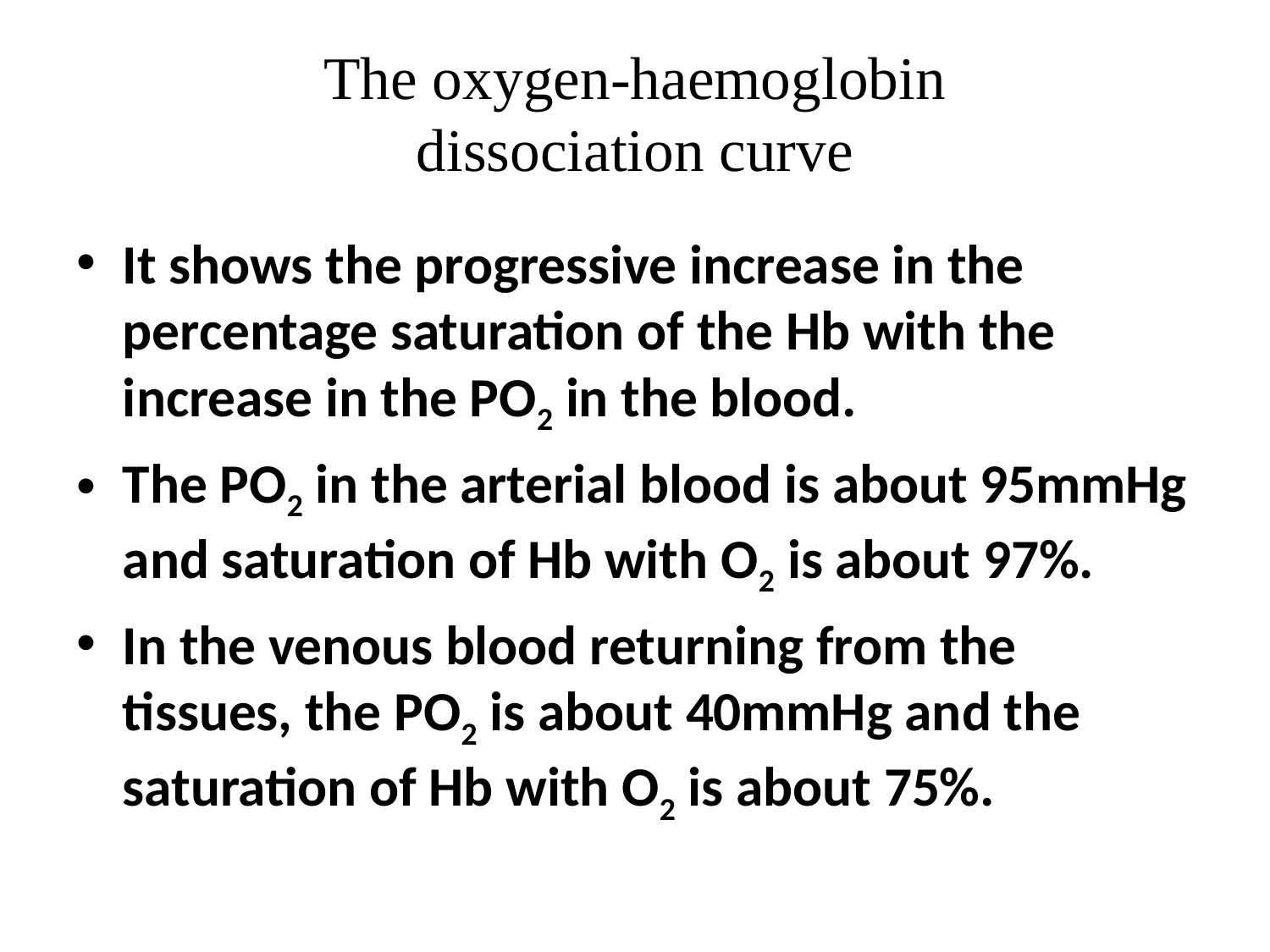

# The oxygen-haemoglobin dissociation curve
It shows the progressive increase in the percentage saturation of the Hb with the increase in the PO2 in the blood.
The PO2 in the arterial blood is about 95mmHg and saturation of Hb with O2 is about 97%.
In the venous blood returning from the tissues, the PO2 is about 40mmHg and the saturation of Hb with O2 is about 75%.